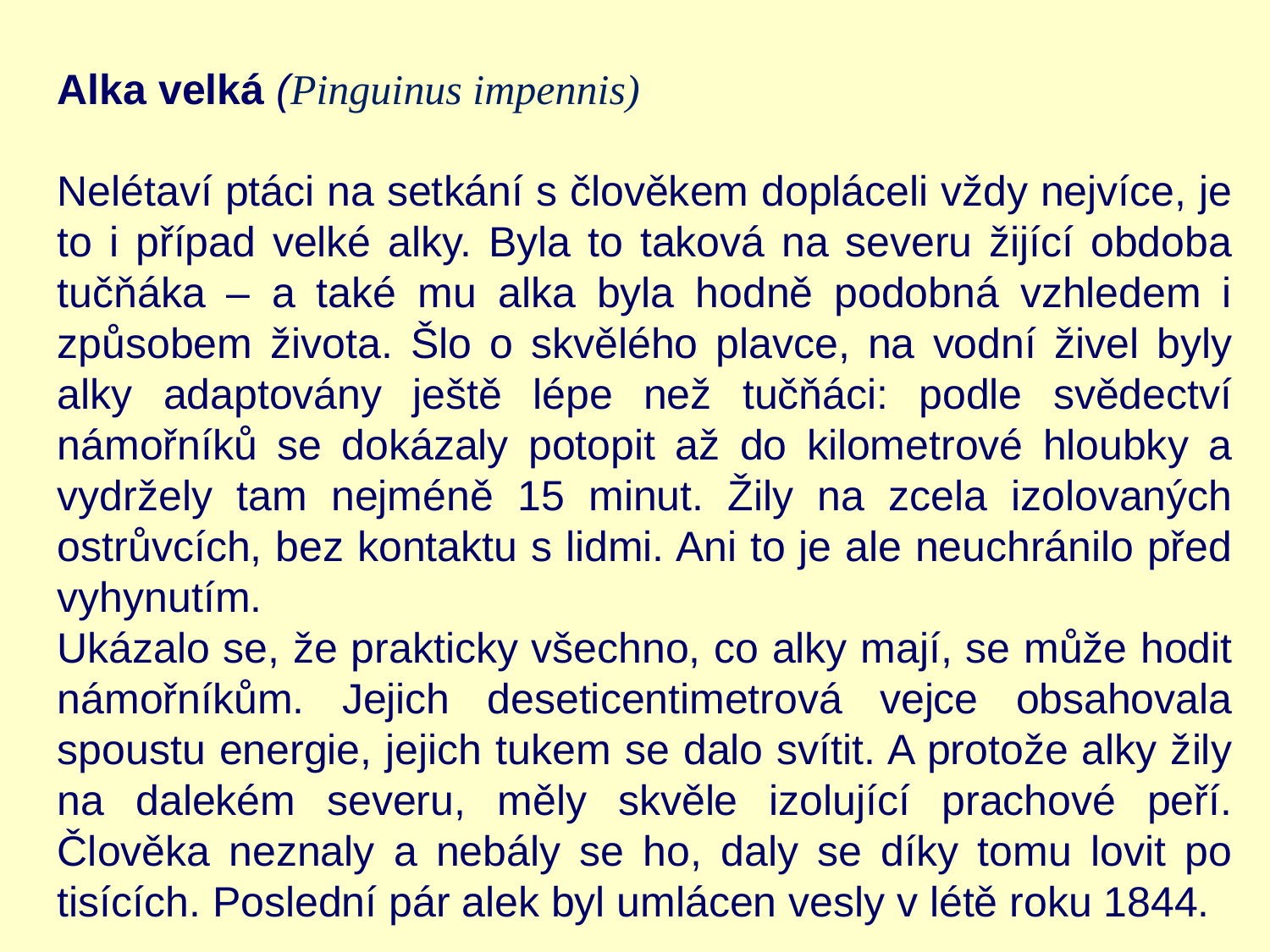

Alka velká (Pinguinus impennis)

Nelétaví ptáci na setkání s člověkem dopláceli vždy nejvíce, je to i případ velké alky. Byla to taková na severu žijící obdoba tučňáka – a také mu alka byla hodně podobná vzhledem i způsobem života. Šlo o skvělého plavce, na vodní živel byly alky adaptovány ještě lépe než tučňáci: podle svědectví námořníků se dokázaly potopit až do kilometrové hloubky a vydržely tam nejméně 15 minut. Žily na zcela izolovaných ostrůvcích, bez kontaktu s lidmi. Ani to je ale neuchránilo před vyhynutím.
Ukázalo se, že prakticky všechno, co alky mají, se může hodit námořníkům. Jejich deseticentimetrová vejce obsahovala spoustu energie, jejich tukem se dalo svítit. A protože alky žily na dalekém severu, měly skvěle izolující prachové peří. Člověka neznaly a nebály se ho, daly se díky tomu lovit po tisících. Poslední pár alek byl umlácen vesly v létě roku 1844.